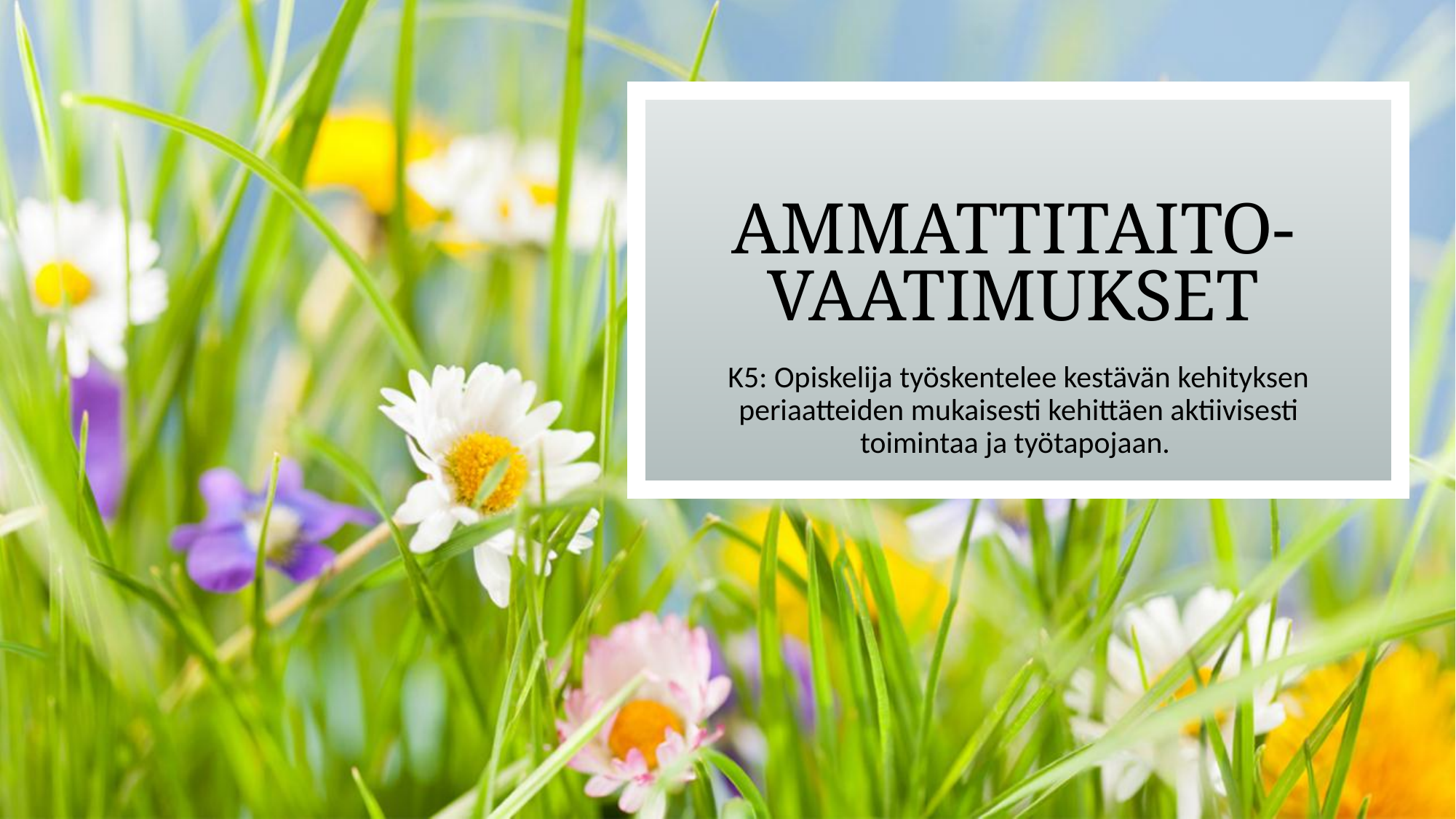

# Ammattitaito- vaatimukset
K5: Opiskelija työskentelee kestävän kehityksen periaatteiden mukaisesti kehittäen aktiivisesti toimintaa ja työtapojaan.